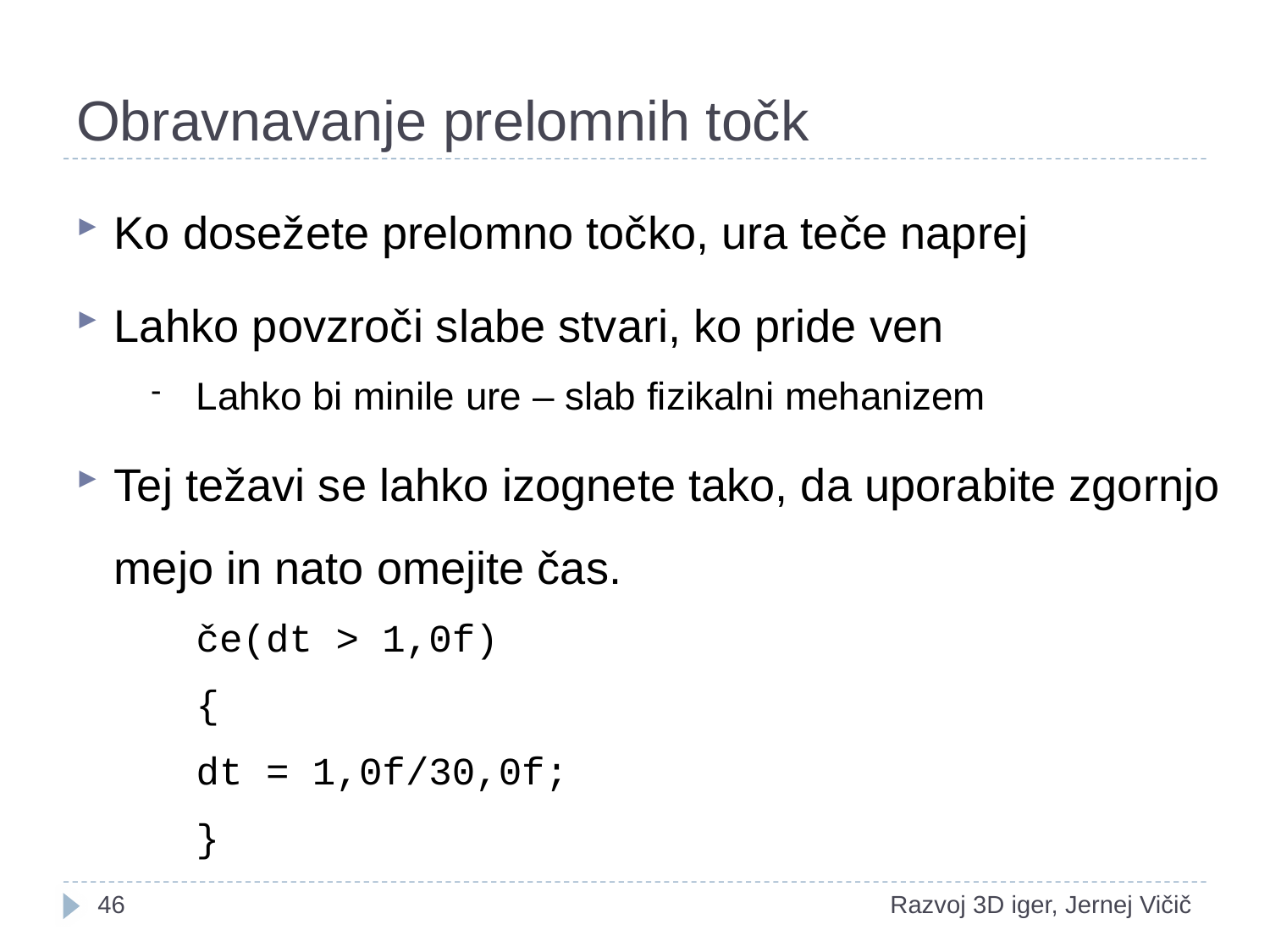

# Obravnavanje prelomnih točk
Ko dosežete prelomno točko, ura teče naprej
Lahko povzroči slabe stvari, ko pride ven
Lahko bi minile ure – slab fizikalni mehanizem
Tej težavi se lahko izognete tako, da uporabite zgornjo mejo in nato omejite čas.
če(dt > 1,0f)
{
dt = 1,0f/30,0f;
}

46
Razvoj 3D iger, Jernej Vičič